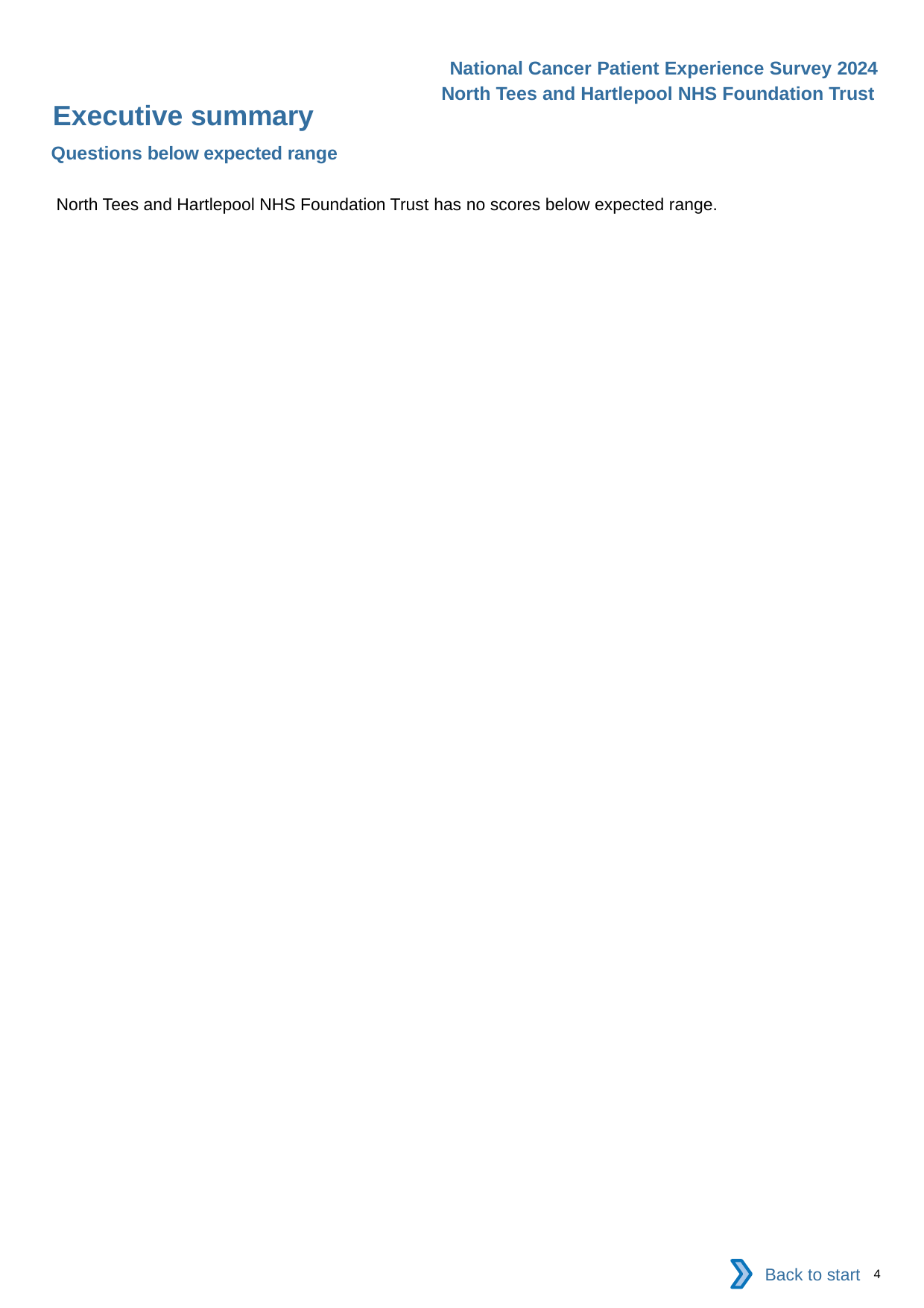

National Cancer Patient Experience Survey 2024
North Tees and Hartlepool NHS Foundation Trust
Executive summary
Questions below expected range
North Tees and Hartlepool NHS Foundation Trust has no scores below expected range.
Back to start

4